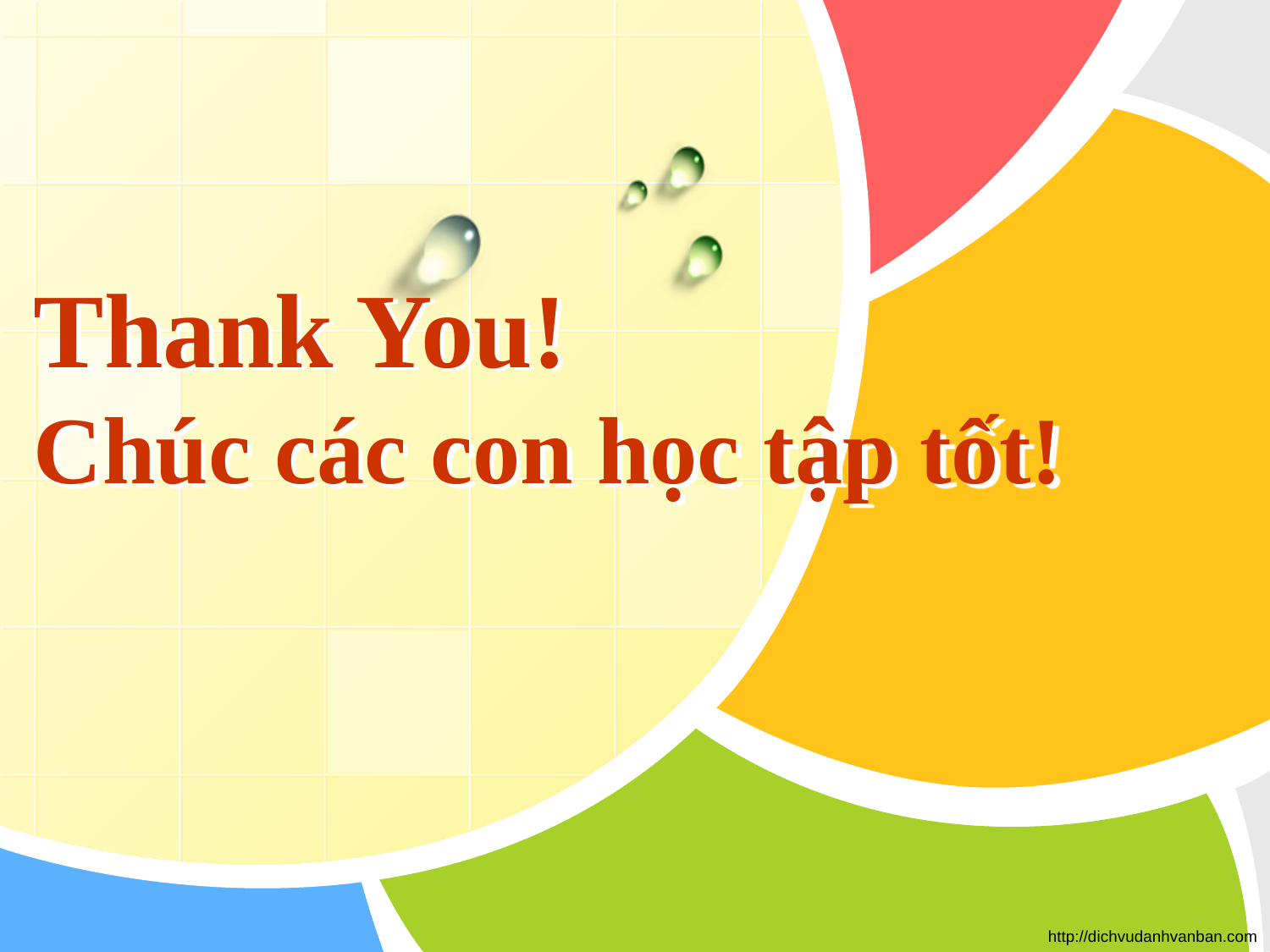

# Thank You! Chúc các con học tập tốt!